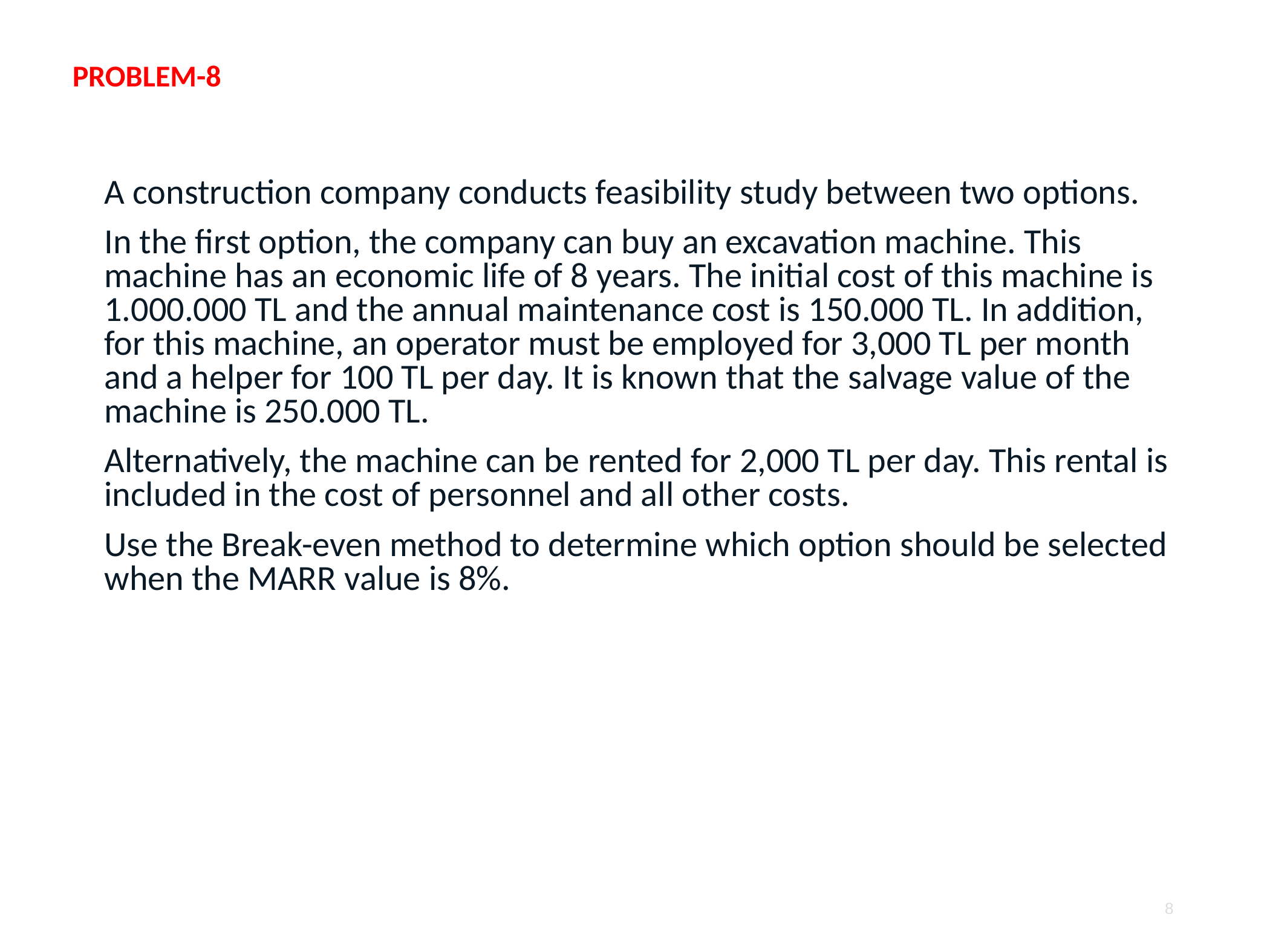

PROBLEM-8

A construction company conducts feasibility study between two options.
In the first option, the company can buy an excavation machine. This machine has an economic life of 8 years. The initial cost of this machine is 1.000.000 TL and the annual maintenance cost is 150.000 TL. In addition, for this machine, an operator must be employed for 3,000 TL per month and a helper for 100 TL per day. It is known that the salvage value of the machine is 250.000 TL.
Alternatively, the machine can be rented for 2,000 TL per day. This rental is included in the cost of personnel and all other costs.
Use the Break-even method to determine which option should be selected when the MARR value is 8%.
8